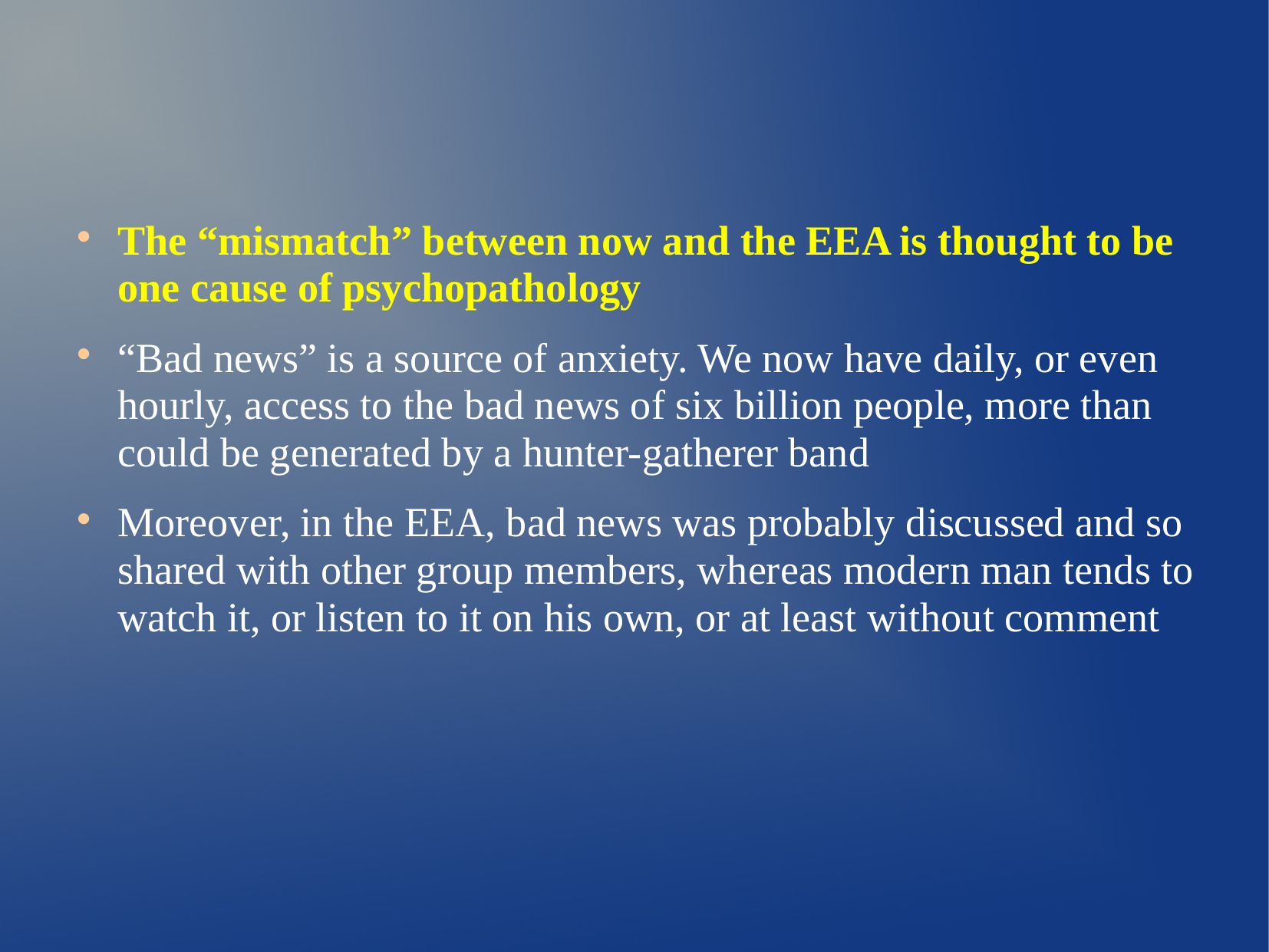

#
The “mismatch” between now and the EEA is thought to be one cause of psychopathology
“Bad news” is a source of anxiety. We now have daily, or even hourly, access to the bad news of six billion people, more than could be generated by a hunter-gatherer band
Moreover, in the EEA, bad news was probably discussed and so shared with other group members, whereas modern man tends to watch it, or listen to it on his own, or at least without comment